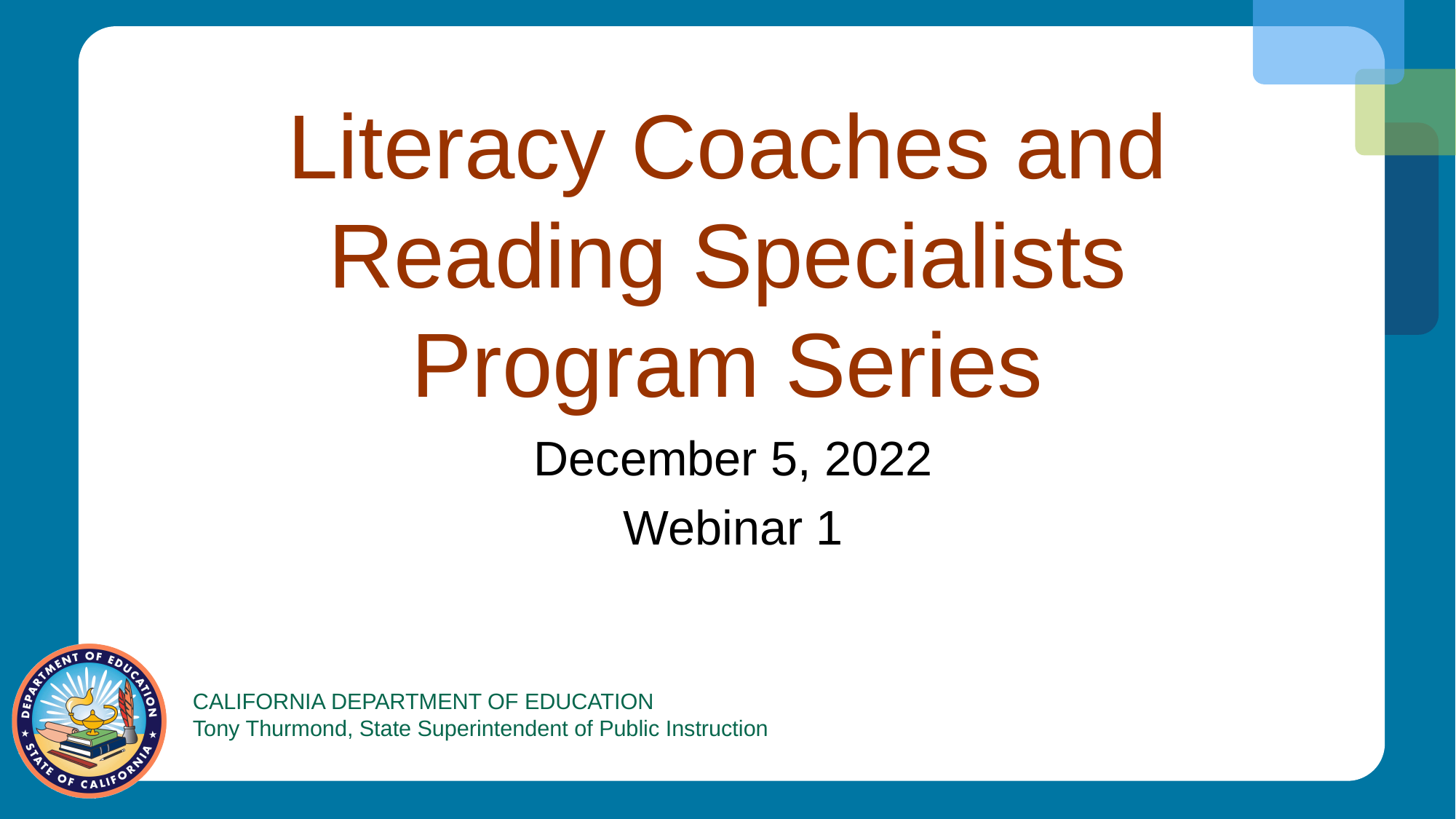

# Literacy Coaches and Reading Specialists Program Series
December 5, 2022
Webinar 1